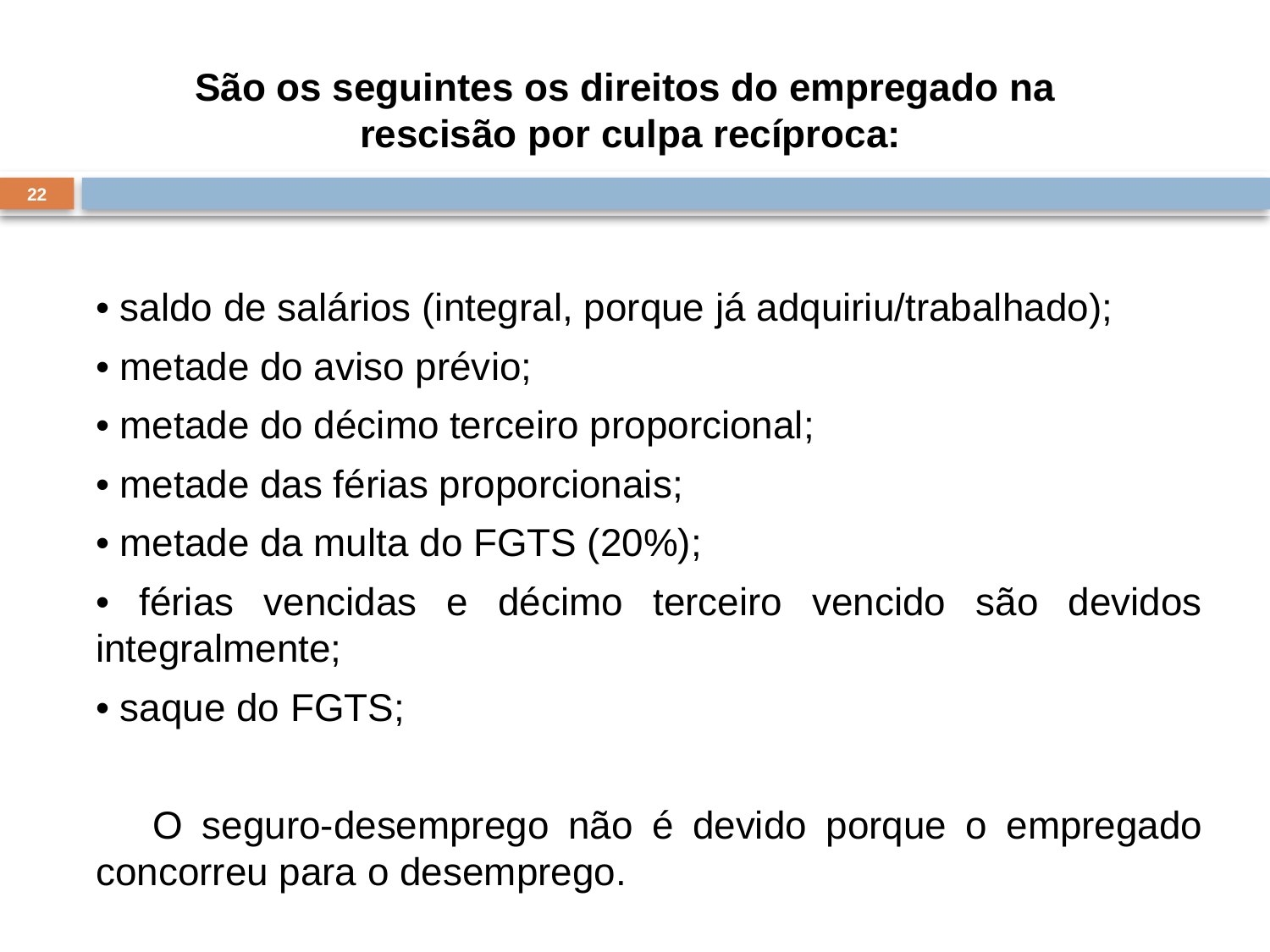

São os seguintes os direitos do empregado na
 rescisão por culpa recíproca:
22
• saldo de salários (integral, porque já adquiriu/trabalhado);
• metade do aviso prévio;
• metade do décimo terceiro proporcional;
• metade das férias proporcionais;
• metade da multa do FGTS (20%);
• férias vencidas e décimo terceiro vencido são devidos integralmente;
• saque do FGTS;

   O seguro-desemprego não é devido porque o empregado concorreu para o desemprego.